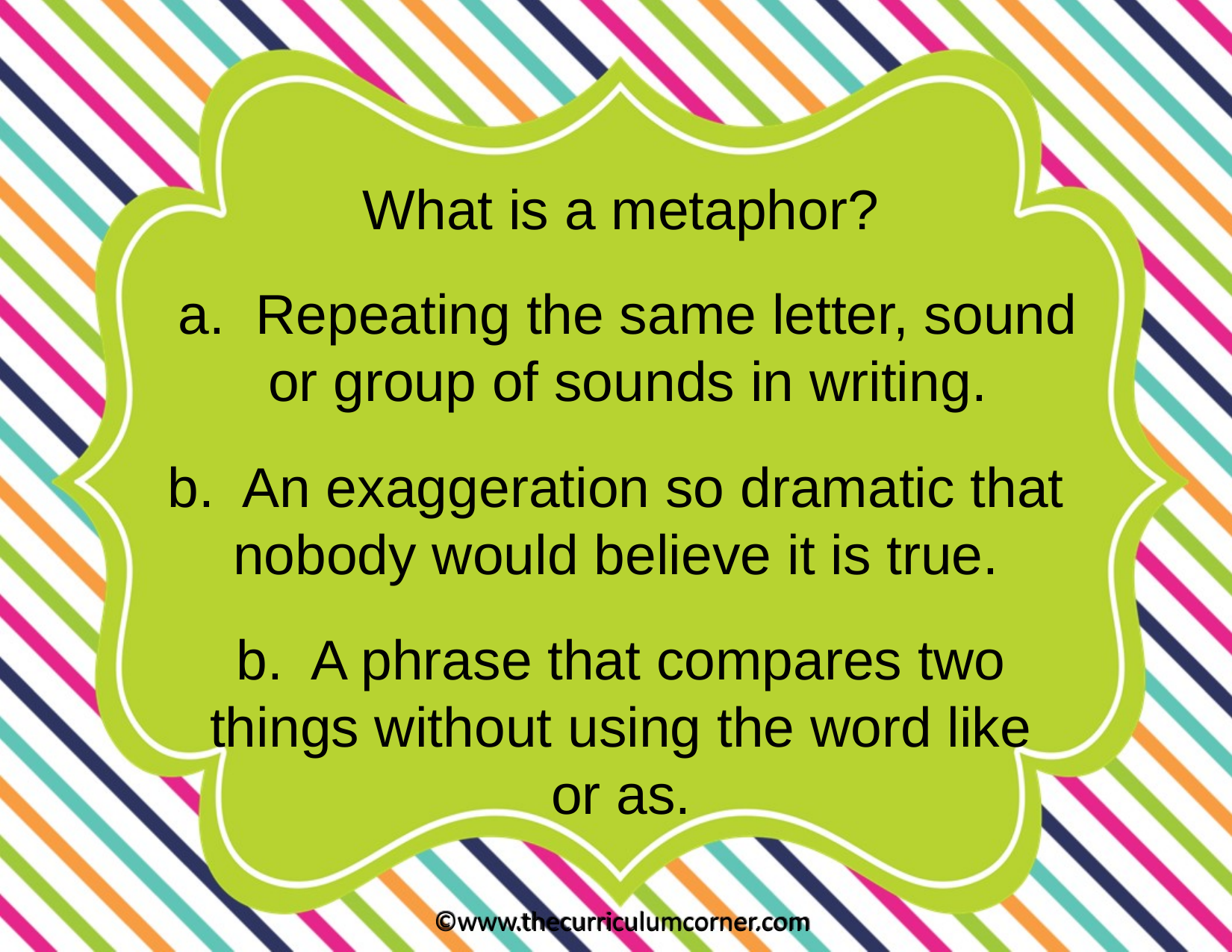

What is a metaphor?
a.  Repeating the same letter, sound or group of sounds in writing.
b.  An exaggeration so dramatic that nobody would believe it is true.
b.  A phrase that compares two things without using the word like or as.
©www.thecurriculumcorner.com